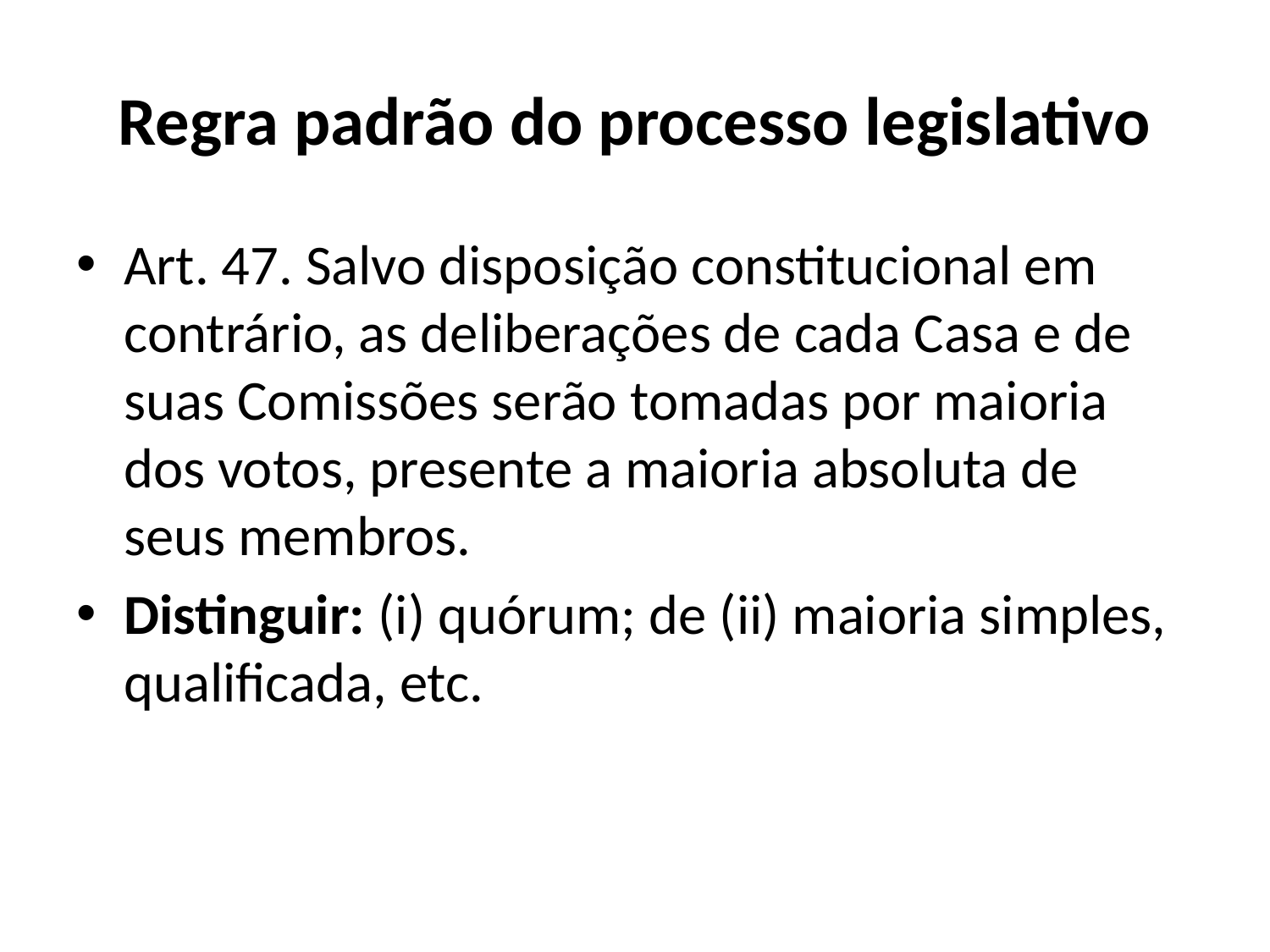

# Regra padrão do processo legislativo
Art. 47. Salvo disposição constitucional em contrário, as deliberações de cada Casa e de suas Comissões serão tomadas por maioria dos votos, presente a maioria absoluta de seus membros.
Distinguir: (i) quórum; de (ii) maioria simples, qualificada, etc.